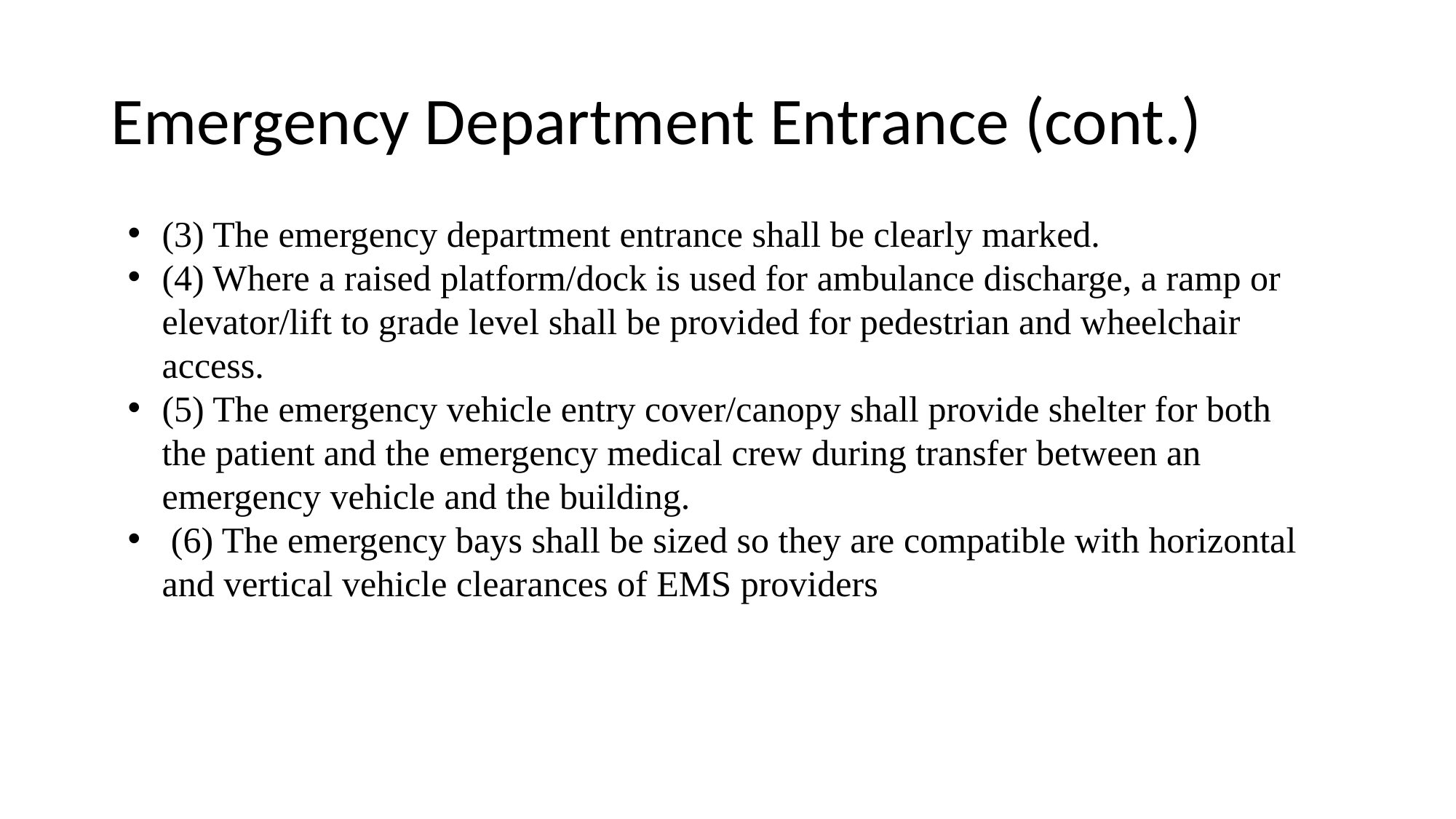

# Emergency Department Entrance (cont.)
(3) The emergency department entrance shall be clearly marked.
(4) Where a raised platform/dock is used for ambulance discharge, a ramp or elevator/lift to grade level shall be provided for pedestrian and wheelchair access.
(5) The emergency vehicle entry cover/canopy shall provide shelter for both the patient and the emergency medical crew during transfer between an emergency vehicle and the building.
 (6) The emergency bays shall be sized so they are compatible with horizontal and vertical vehicle clearances of EMS providers